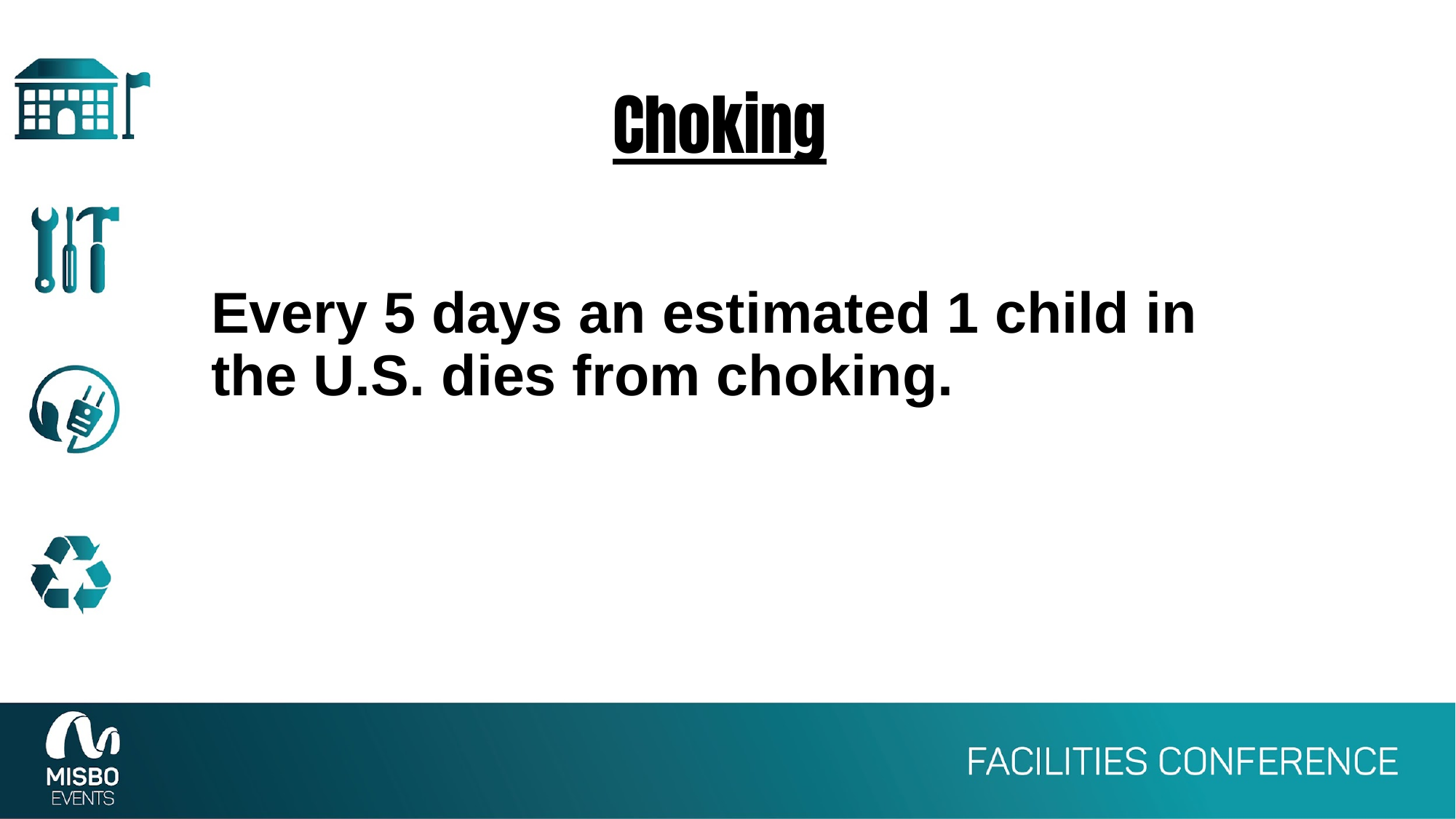

# Choking
Every 5 days an estimated 1 child in the U.S. dies from choking.